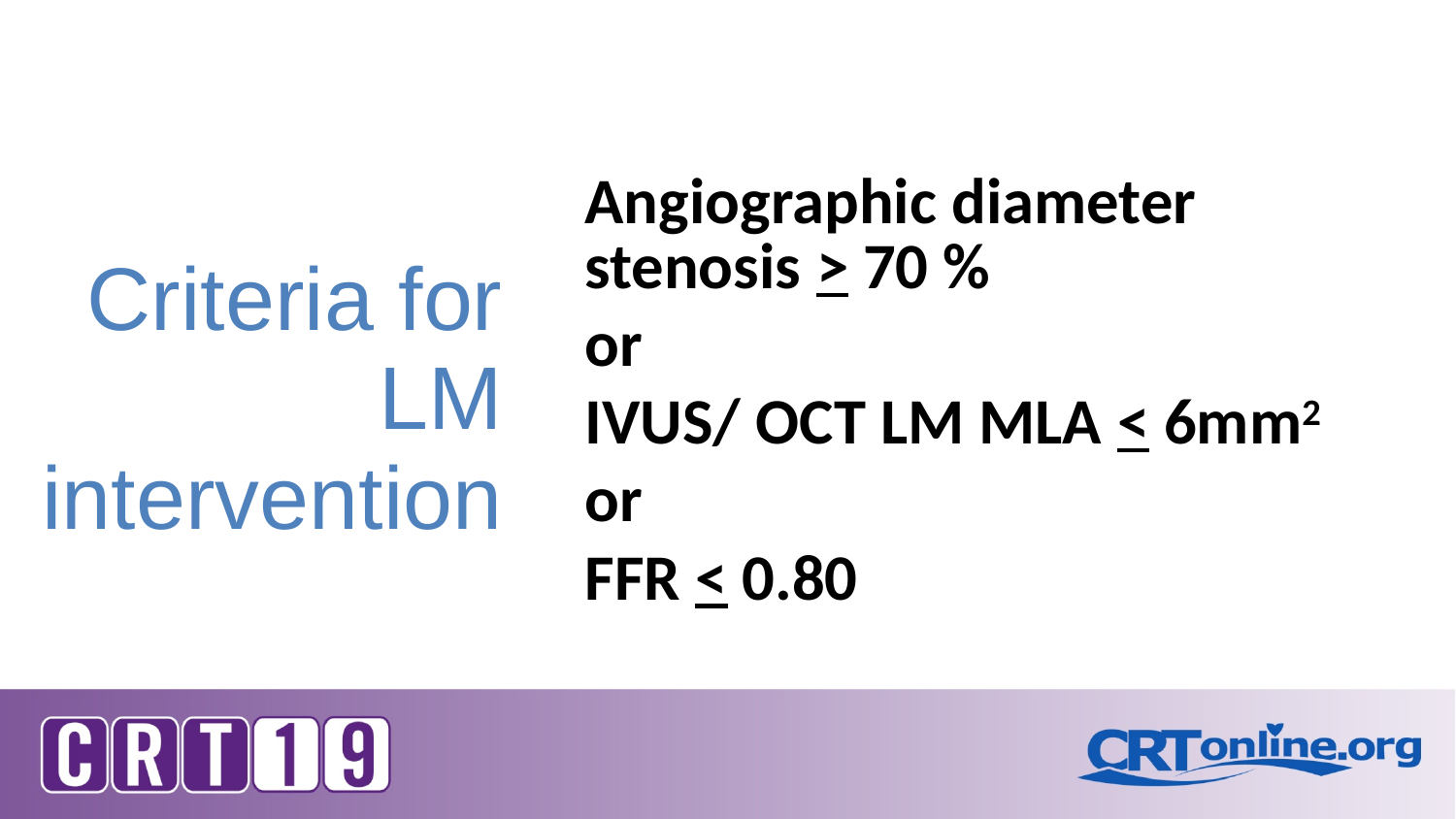

# Criteria for LM intervention
Angiographic diameter stenosis > 70 %
or
IVUS/ OCT LM MLA < 6mm2
or
FFR < 0.80